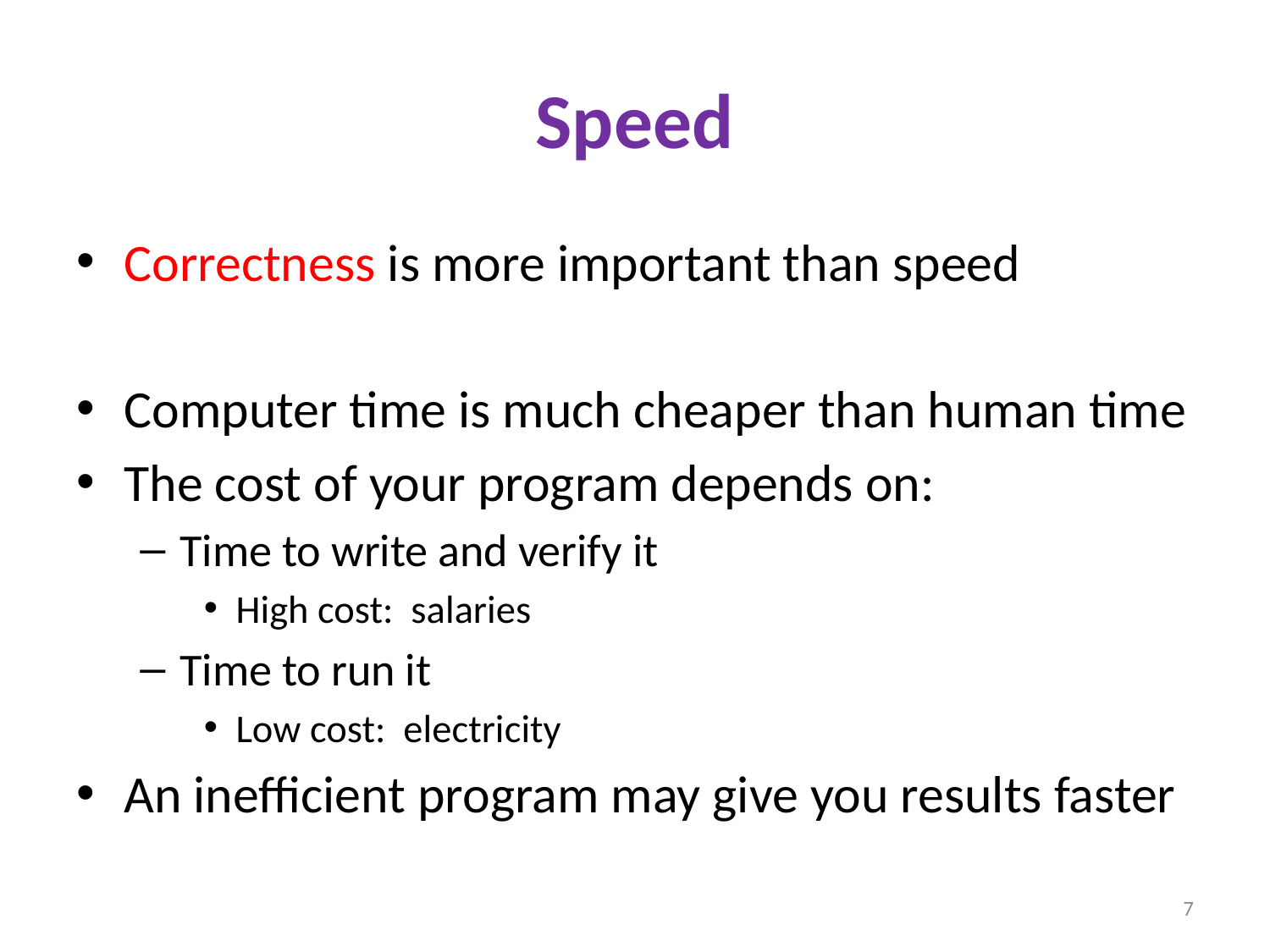

# Speed
Correctness is more important than speed

Computer time is much cheaper than human time
The cost of your program depends on:
Time to write and verify it
High cost:  salaries
Time to run it
Low cost:  electricity
An inefficient program may give you results faster
7